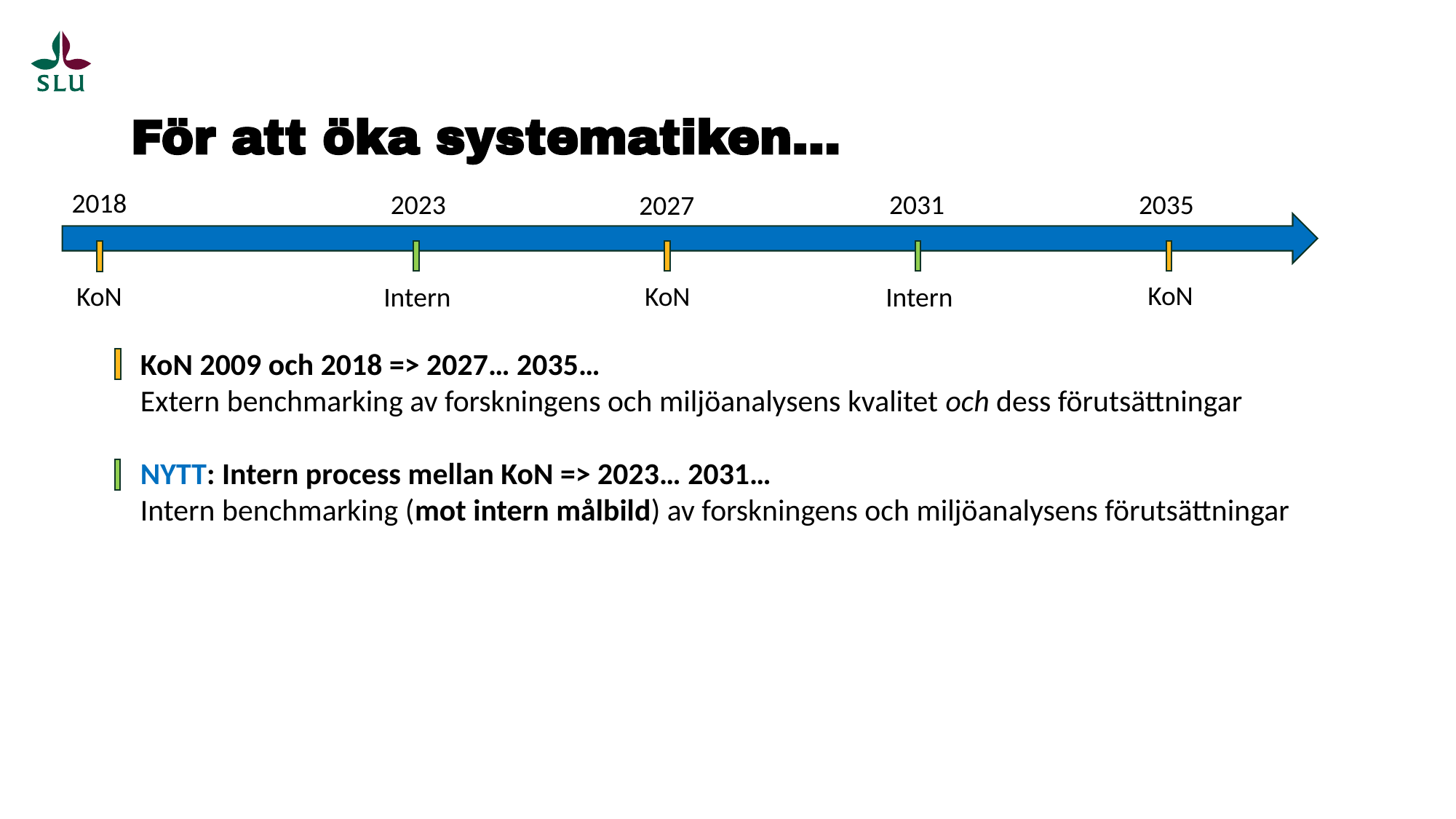

# För att öka systematiken…
2018
2023
2031
2035
2027

KoN
KoN
KoN
Intern
Intern
KoN 2009 och 2018 => 2027… 2035…
Extern benchmarking av forskningens och miljöanalysens kvalitet och dess förutsättningar

NYTT: Intern process mellan KoN => 2023… 2031…
Intern benchmarking (mot intern målbild) av forskningens och miljöanalysens förutsättningar